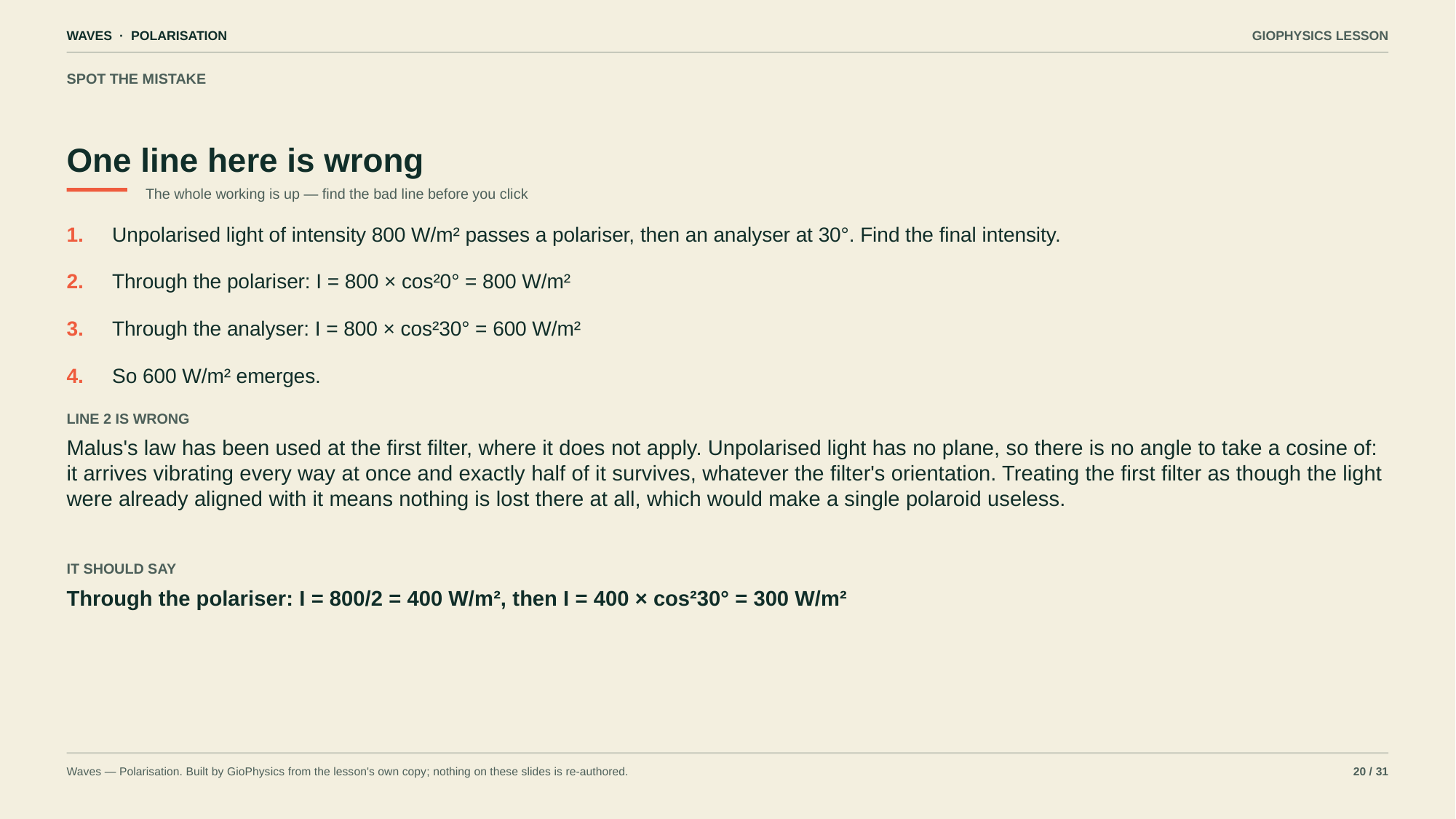

WAVES  ·  POLARISATION
GIOPHYSICS LESSON

SPOT THE MISTAKE
One line here is wrong
The whole working is up — find the bad line before you click

1.
Unpolarised light of intensity 800 W/m² passes a polariser, then an analyser at 30°. Find the final intensity.
2.
Through the polariser: I = 800 × cos²0° = 800 W/m²
3.
Through the analyser: I = 800 × cos²30° = 600 W/m²
4.
So 600 W/m² emerges.
LINE 2 IS WRONG
Malus's law has been used at the first filter, where it does not apply. Unpolarised light has no plane, so there is no angle to take a cosine of: it arrives vibrating every way at once and exactly half of it survives, whatever the filter's orientation. Treating the first filter as though the light were already aligned with it means nothing is lost there at all, which would make a single polaroid useless.
IT SHOULD SAY
Through the polariser: I = 800/2 = 400 W/m², then I = 400 × cos²30° = 300 W/m²

Waves — Polarisation. Built by GioPhysics from the lesson's own copy; nothing on these slides is re-authored.
20 / 31